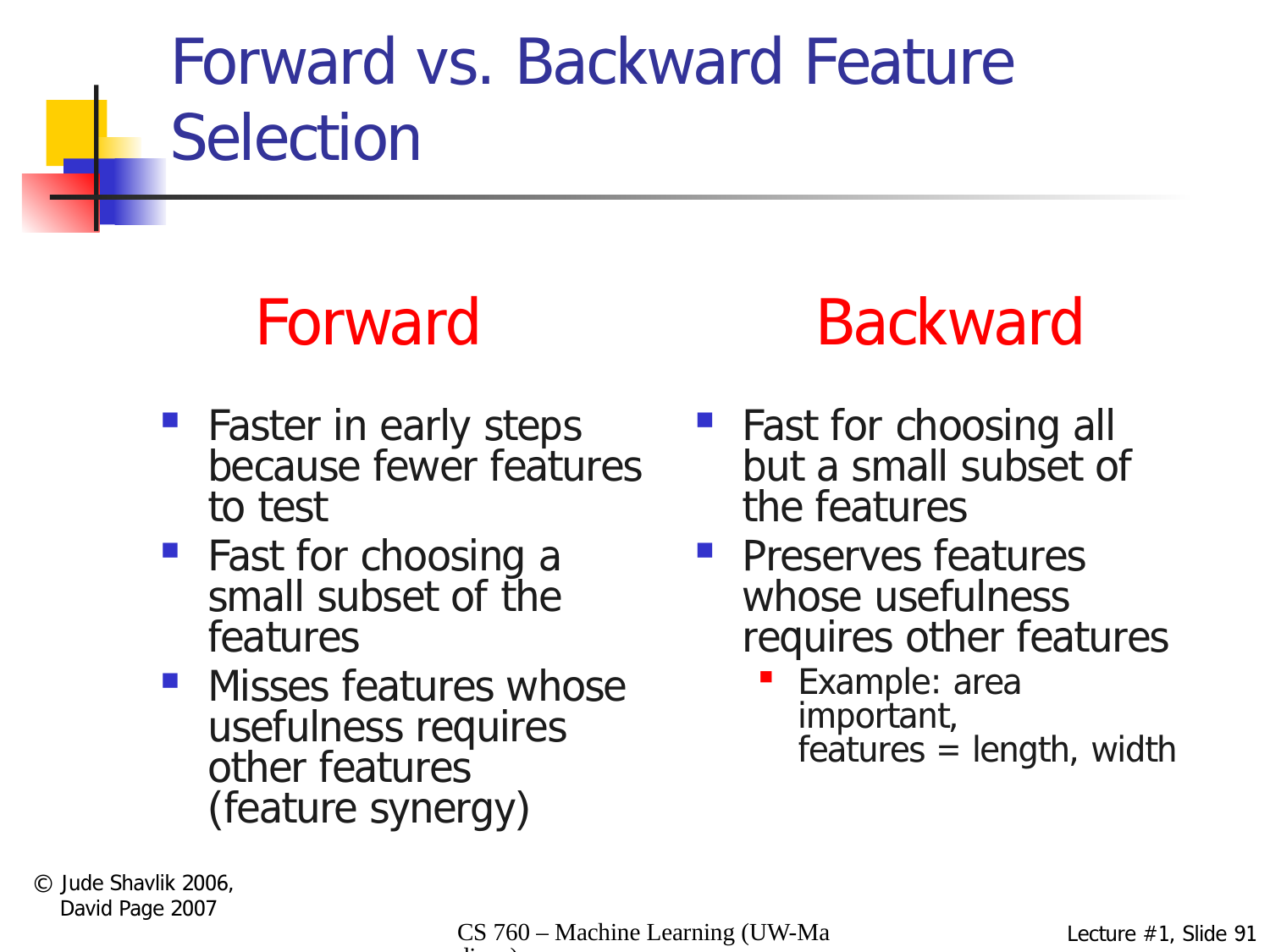

# Forward vs. Backward Feature Selection
Forward
Backward
Faster in early steps because fewer features to test
Fast for choosing a small subset of the features
Misses features whose usefulness requires other features
(feature synergy)
Fast for choosing all but a small subset of the features
Preserves features whose usefulness requires other features
Example: area important,
features = length, width
© Jude Shavlik 2006,
    David Page 2007

CS 760 – Machine Learning (UW-Madison)
Lecture #1, Slide 91